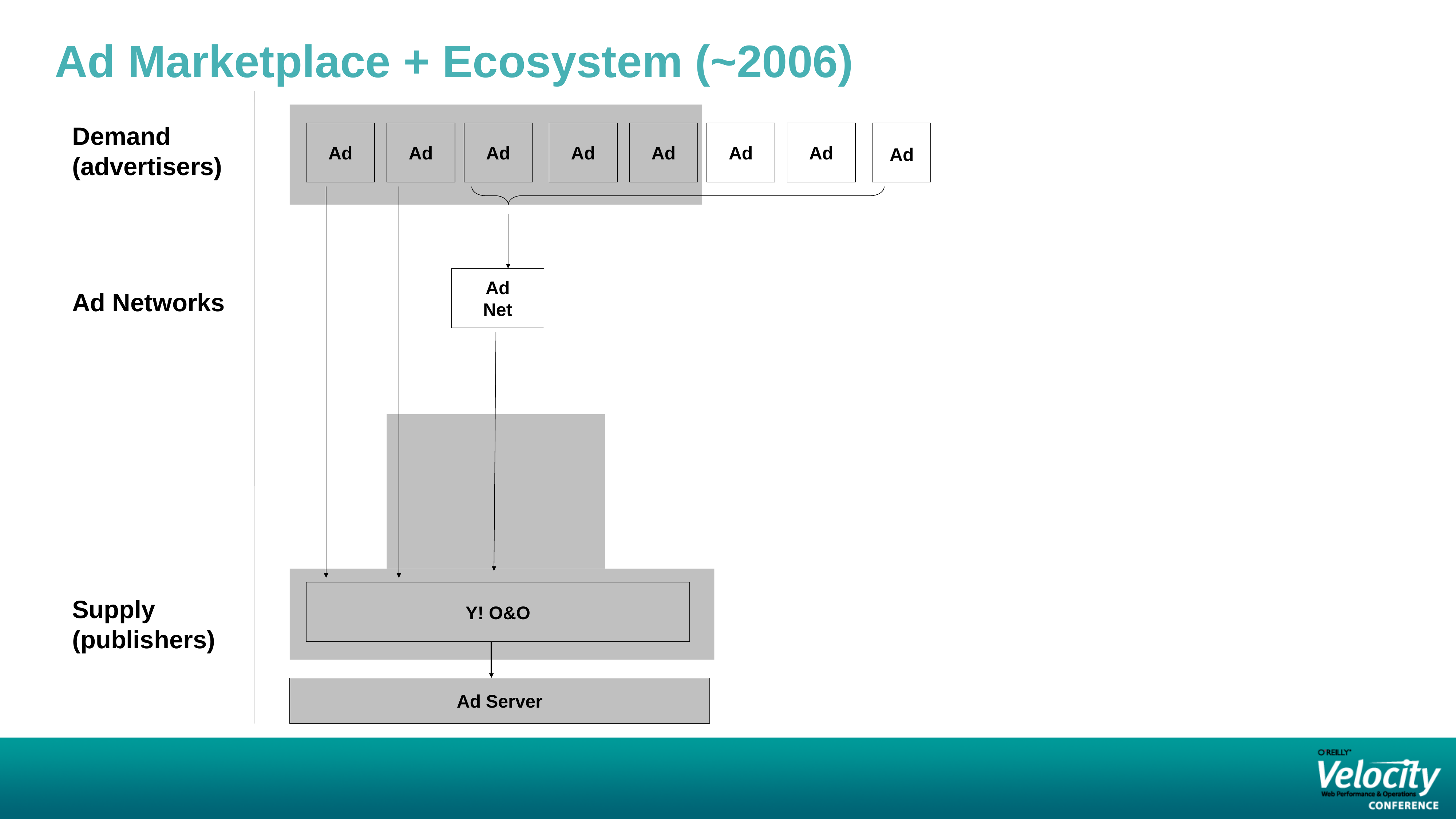

Ad Marketplace + Ecosystem (~2006)

Demand
(advertisers)
Ad
Ad
Ad
Ad
Ad
Ad
Ad

Ad

Ad
Net
Ad Networks

Y! O&O
Supply
(publishers)

Ad Server